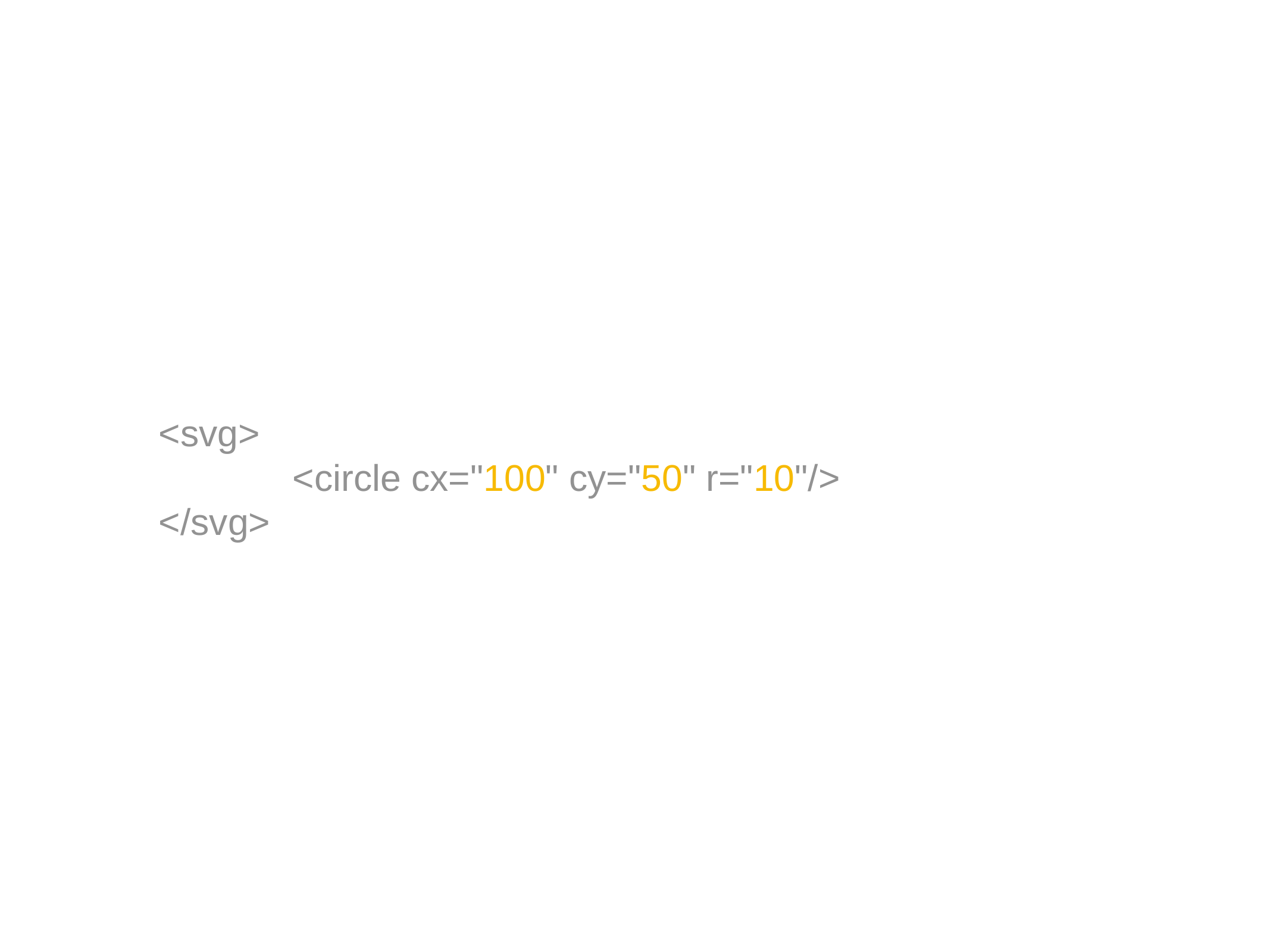

<svg>
<circle cx="100" cy="50" r="10"/ >
< /svg>